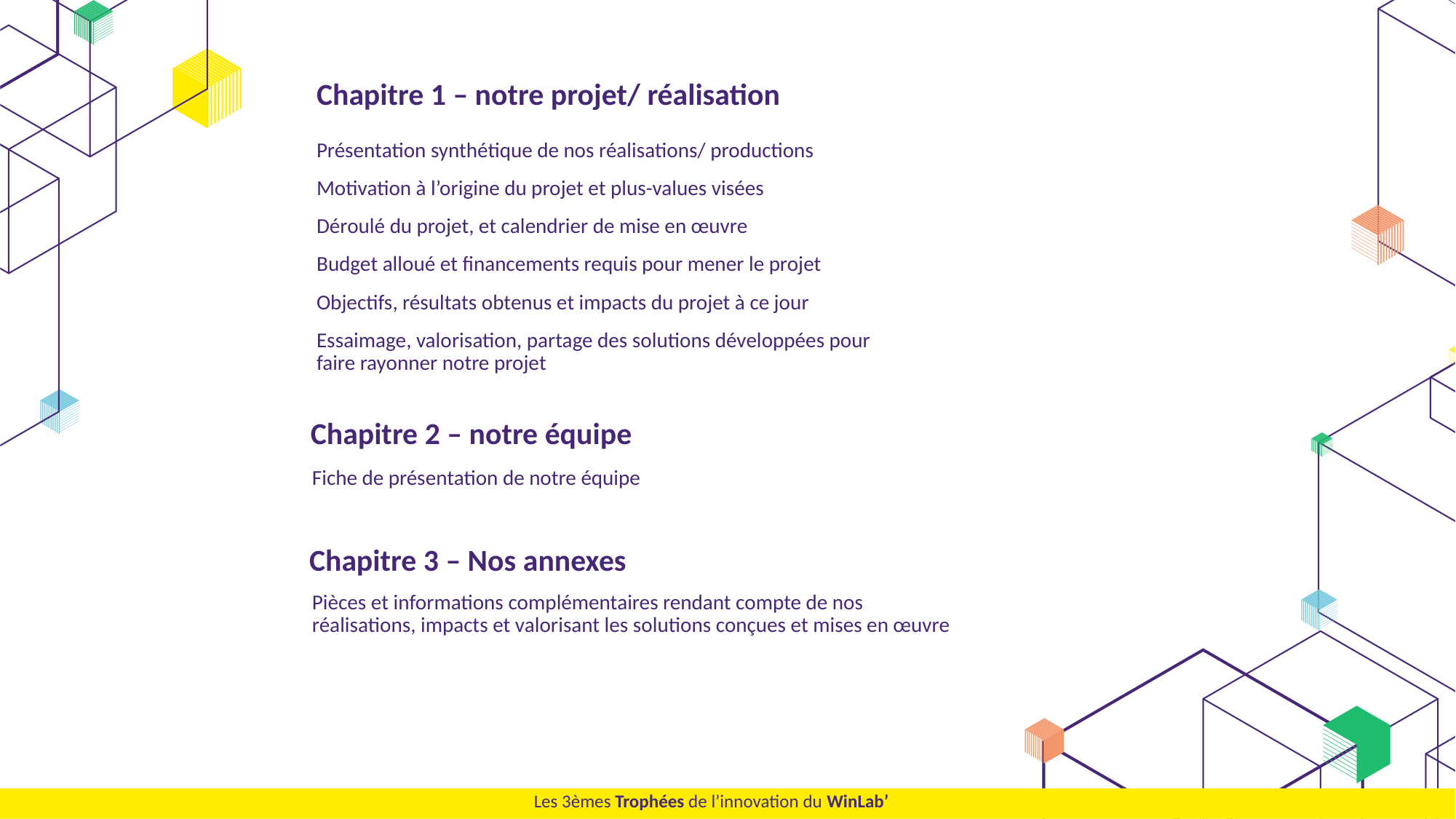

Chapitre 1 – notre projet/ réalisation

Présentation synthétique de nos réalisations/ productions
Motivation à l’origine du projet et plus-values visées
Déroulé du projet, et calendrier de mise en œuvre
Budget alloué et financements requis pour mener le projet
Objectifs, résultats obtenus et impacts du projet à ce jour
Essaimage, valorisation, partage des solutions développées pour faire rayonner notre projet
Chapitre 2 – notre équipe
Fiche de présentation de notre équipe

Chapitre 3 – Nos annexes
Pièces et informations complémentaires rendant compte de nos réalisations, impacts et valorisant les solutions conçues et mises en œuvre
#